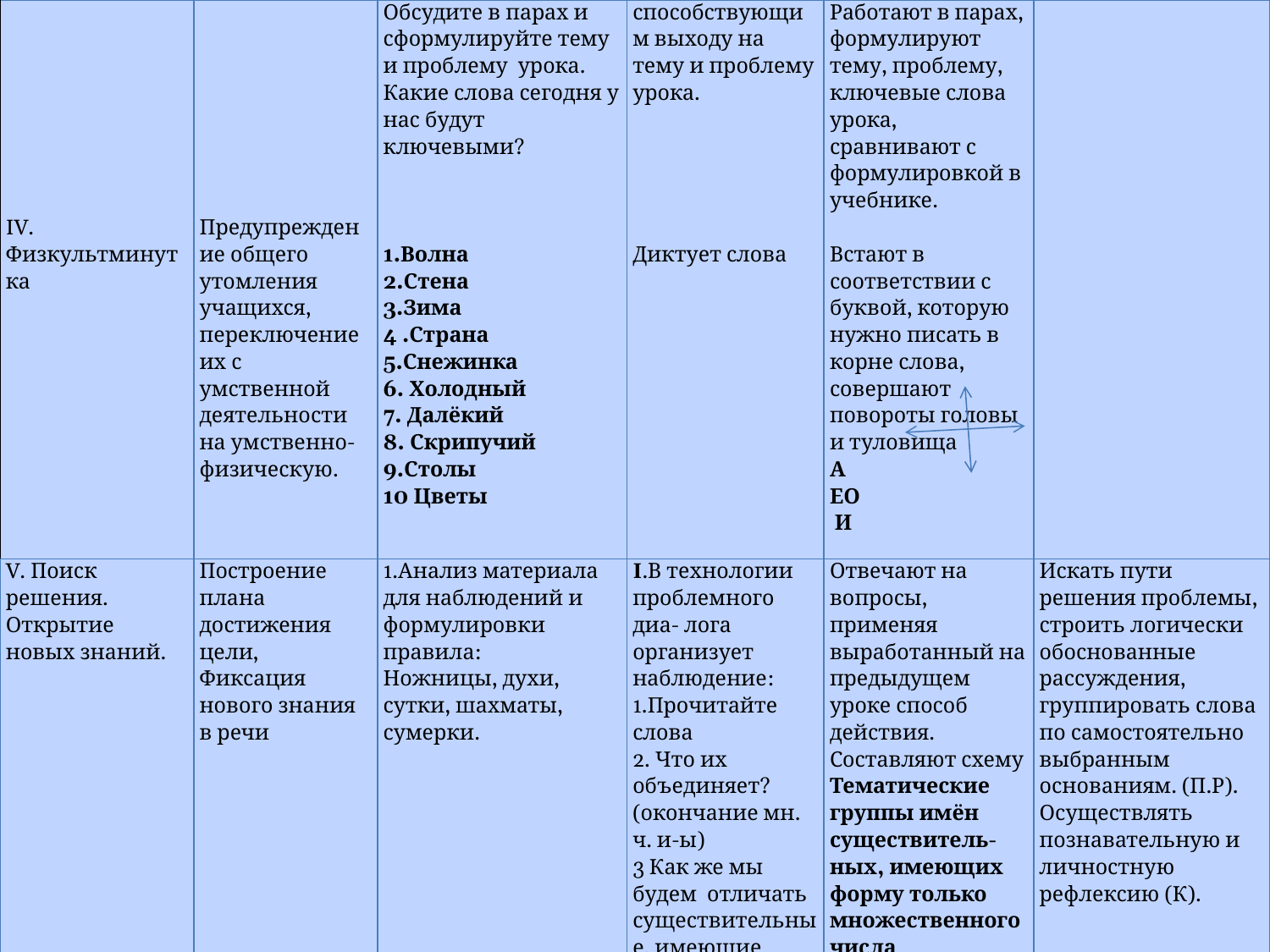

| IV. Физкультминутка | Предупреждение общего утомления учащихся, переключение их с умственной деятельности на умственно-физическую. | Обсудите в парах и сформулируйте тему и проблему урока. Какие слова сегодня у нас будут ключевыми? 1.Волна 2.Стена 3.Зима 4 .Страна 5.Снежинка 6. Холодный 7. Далёкий 8. Скрипучий 9.Столы 10 Цветы | способствующим выходу на тему и проблему урока. Диктует слова | Работают в парах, формулируют тему, проблему, ключевые слова урока, сравнивают с формулировкой в учебнике. Встают в соответствии с буквой, которую нужно писать в корне слова, совершают повороты головы и туловища А ЕО И |  |
| --- | --- | --- | --- | --- | --- |
| V. Поиск решения. Открытие новых знаний. | Построение плана достижения цели, Фиксация нового знания в речи | 1.Анализ материала для наблюдений и формулировки правила: Ножницы, духи, сутки, шахматы, сумерки. | I.В технологии проблемного диа- лога организует наблюдение: 1.Прочитайте слова 2. Что их объединяет? (окончание мн. ч. и-ы) 3 Как же мы будем отличать существительные, имеющие форму только множественного числа, от | Отвечают на вопросы, применяя выработанный на предыдущем уроке способ действия. Составляют схему Тематические группы имён существитель-ных, имеющих форму только множественного числа 1.Парные предметы 2. Отрезки времени 3.Вещества 4.Явления природы | Искать пути решения проблемы, строить логически обоснованные рассуждения, группировать слова по самостоятельно выбранным основаниям. (П.Р). Осуществлять познавательную и личностную рефлексию (К). |